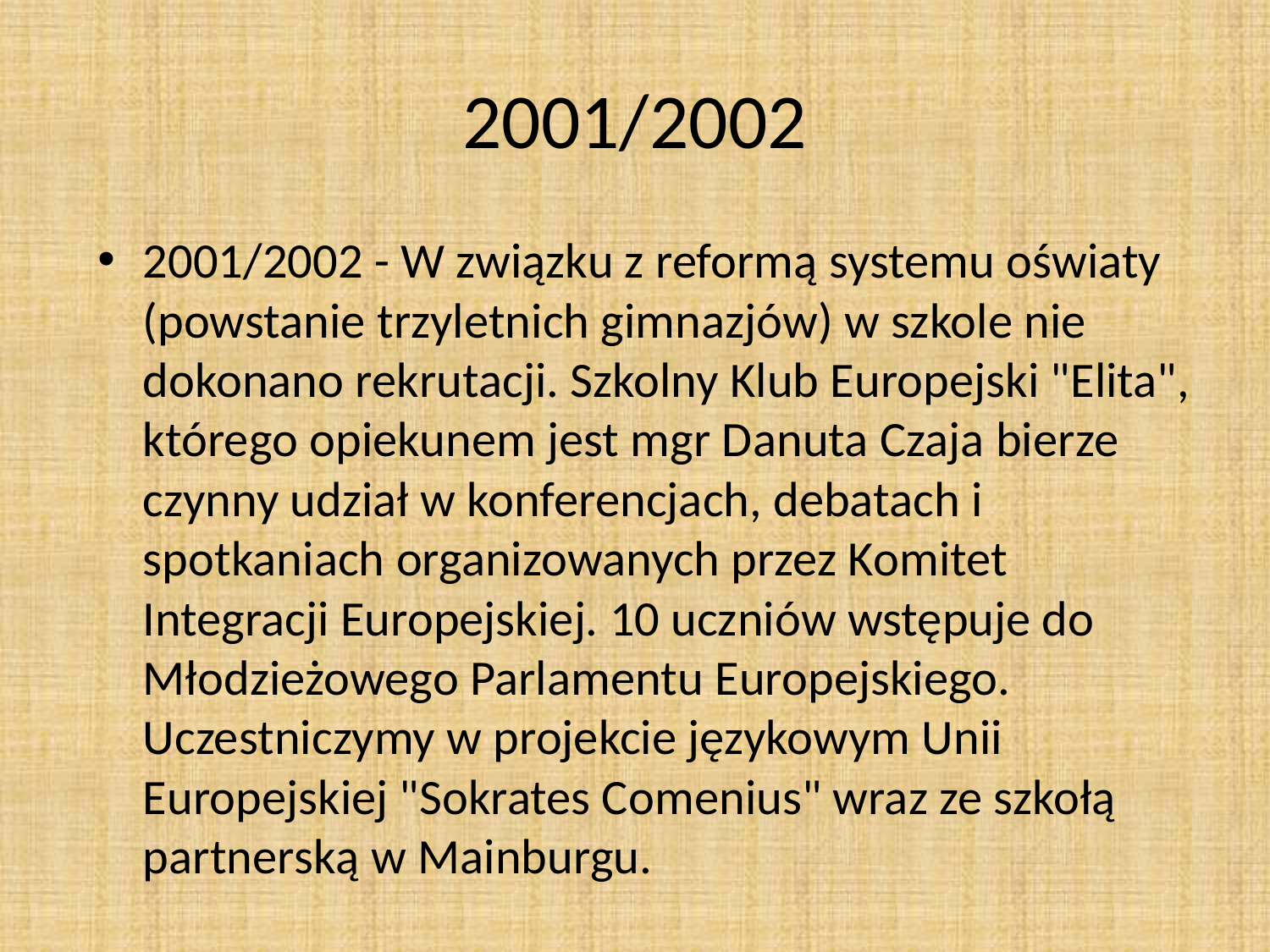

# 2001/2002
2001/2002 - W związku z reformą systemu oświaty (powstanie trzyletnich gimnazjów) w szkole nie dokonano rekrutacji. Szkolny Klub Europejski "Elita", którego opiekunem jest mgr Danuta Czaja bierze czynny udział w konferencjach, debatach i spotkaniach organizowanych przez Komitet Integracji Europejskiej. 10 uczniów wstępuje do Młodzieżowego Parlamentu Europejskiego. Uczestniczymy w projekcie językowym Unii Europejskiej "Sokrates Comenius" wraz ze szkołą partnerską w Mainburgu.